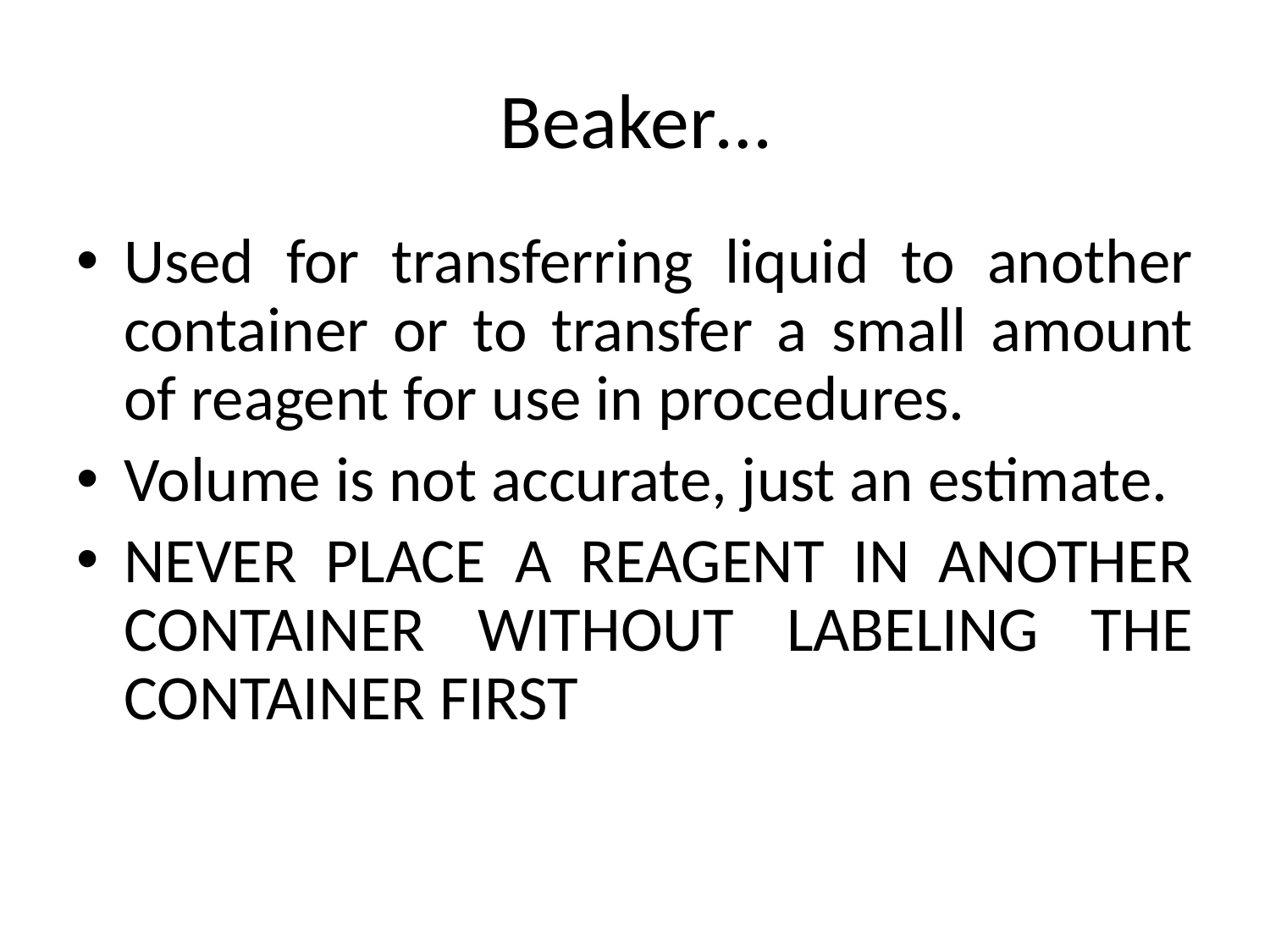

# Beaker…
Used for transferring liquid to another container or to transfer a small amount of reagent for use in procedures.
Volume is not accurate, just an estimate.
NEVER PLACE A REAGENT IN ANOTHER CONTAINER WITHOUT LABELING THE CONTAINER FIRST